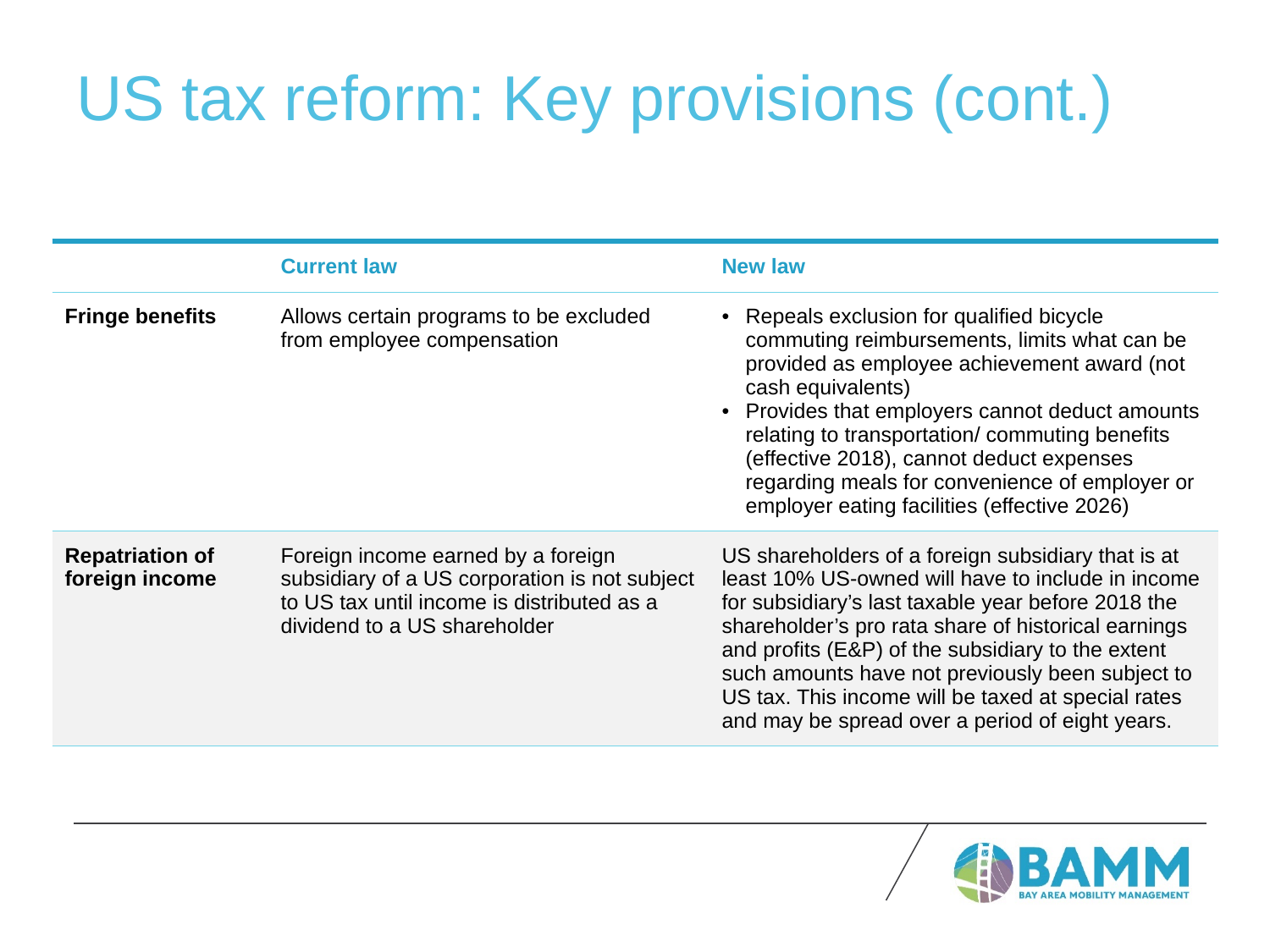

# US tax reform: Key provisions (cont.)
|  | Current law | New law |
| --- | --- | --- |
| Fringe benefits | Allows certain programs to be excluded from employee compensation | Repeals exclusion for qualified bicycle commuting reimbursements, limits what can be provided as employee achievement award (not cash equivalents) Provides that employers cannot deduct amounts relating to transportation/ commuting benefits (effective 2018), cannot deduct expenses regarding meals for convenience of employer or employer eating facilities (effective 2026) |
| Repatriation of foreign income | Foreign income earned by a foreign subsidiary of a US corporation is not subject to US tax until income is distributed as a dividend to a US shareholder | US shareholders of a foreign subsidiary that is at least 10% US-owned will have to include in income for subsidiary’s last taxable year before 2018 the shareholder’s pro rata share of historical earnings and profits (E&P) of the subsidiary to the extent such amounts have not previously been subject to US tax. This income will be taxed at special rates and may be spread over a period of eight years. |